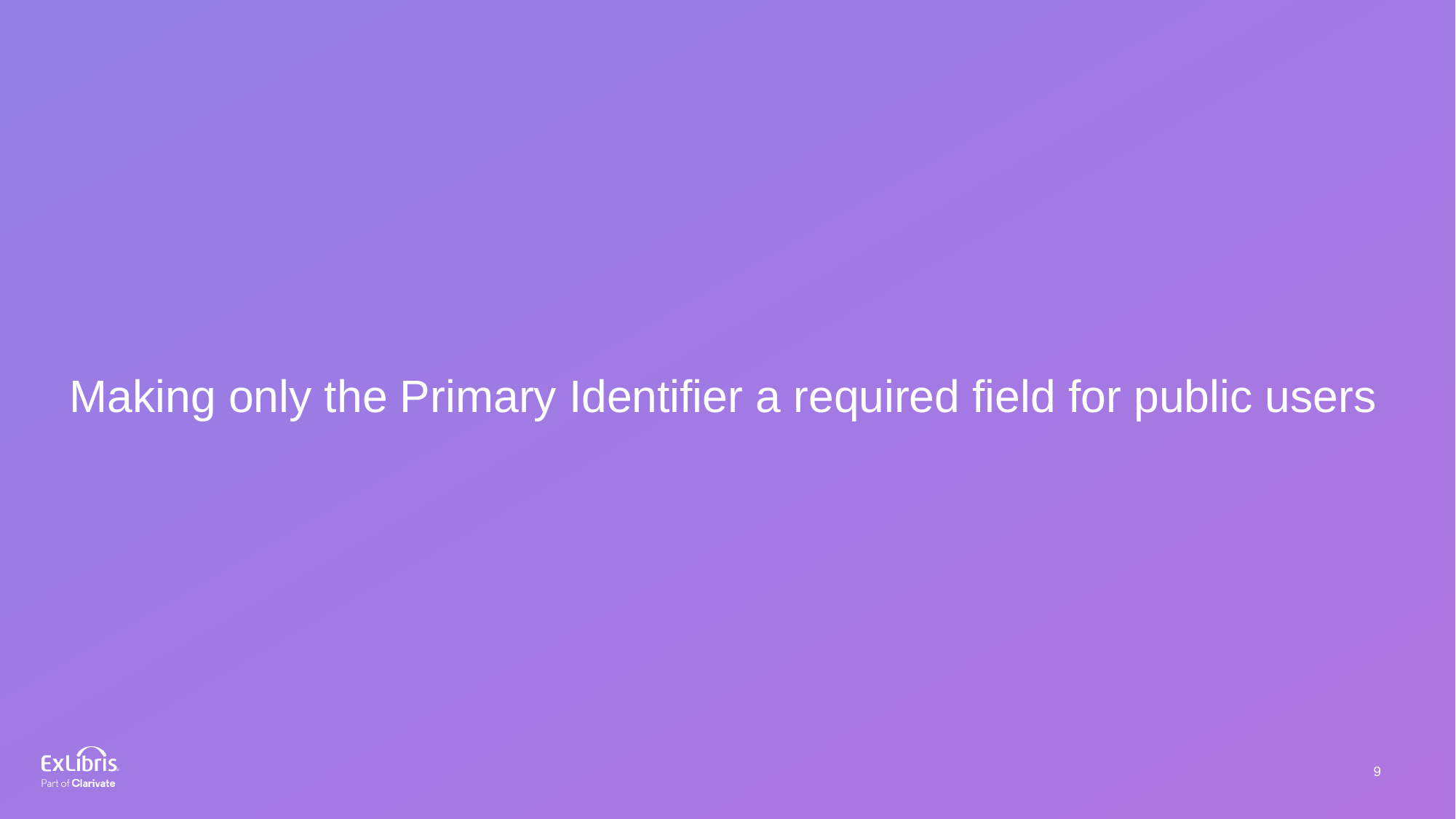

Making only the Primary Identifier a required field for public users
9